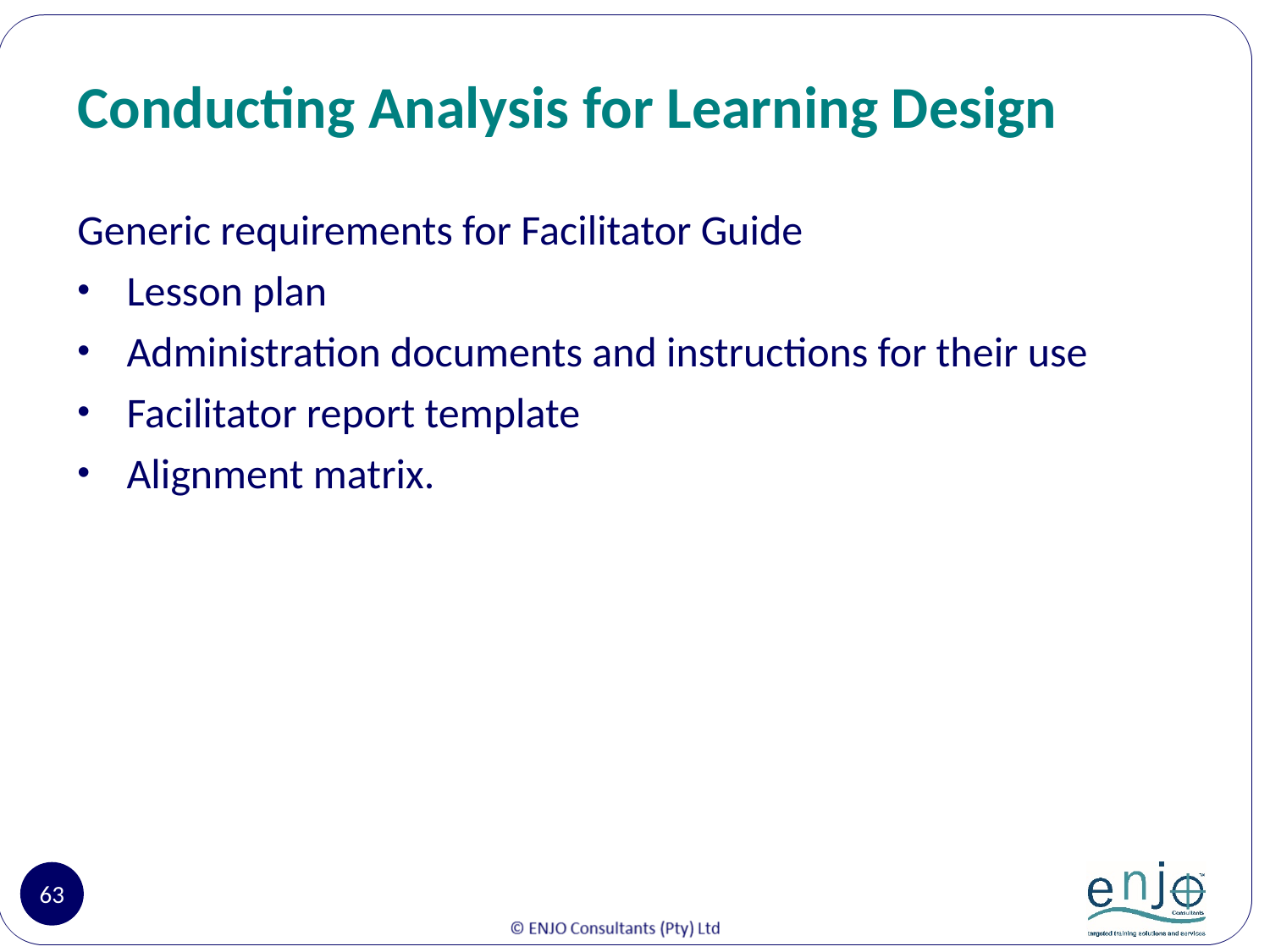

# Conducting Analysis for Learning Design
Generic requirements for Facilitator Guide
Lesson plan
Administration documents and instructions for their use
Facilitator report template
Alignment matrix.

63